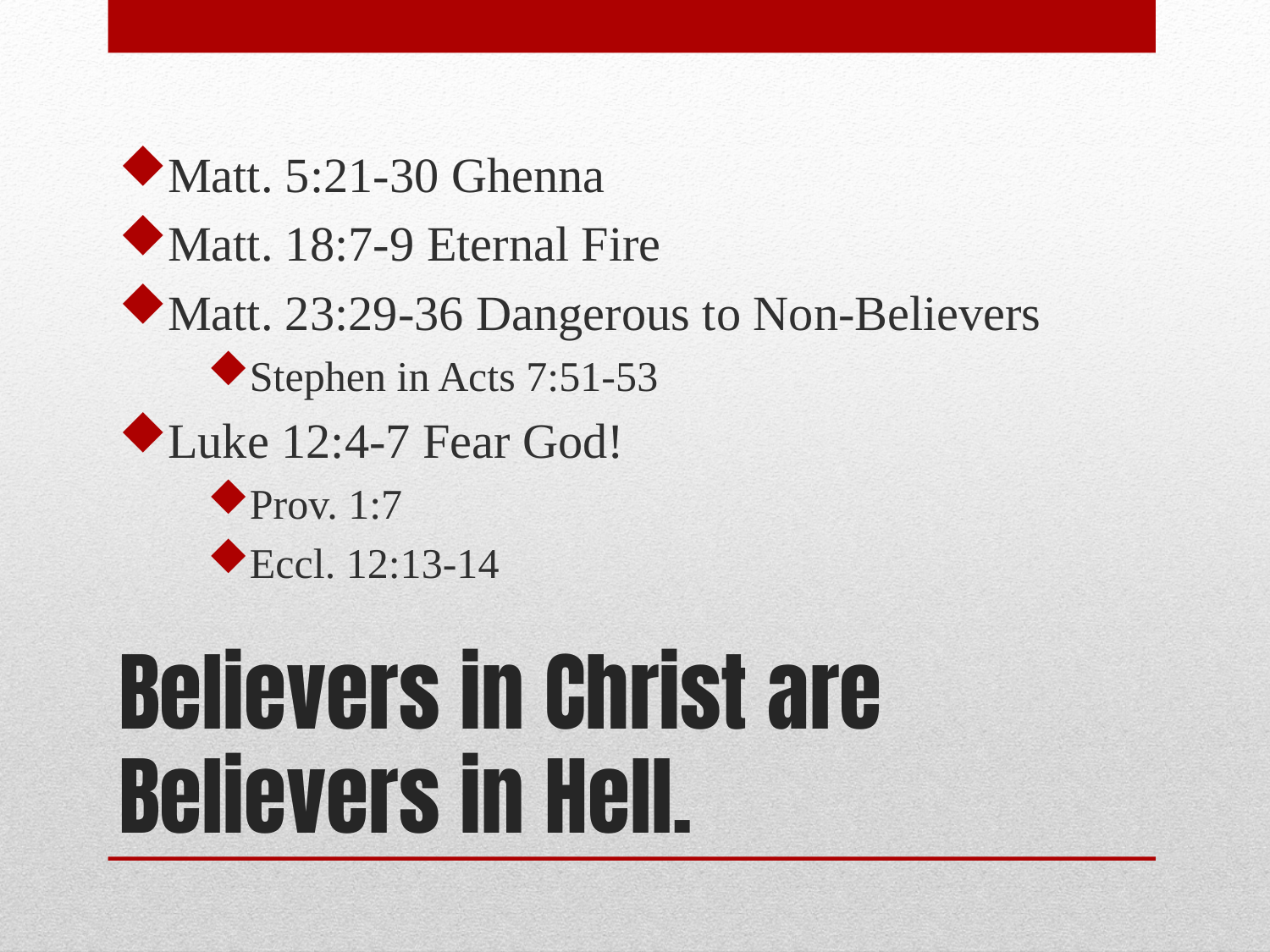

Matt. 5:21-30 Ghenna
Matt. 18:7-9 Eternal Fire
Matt. 23:29-36 Dangerous to Non-Believers
Stephen in Acts 7:51-53
Luke 12:4-7 Fear God!
Prov. 1:7
Eccl. 12:13-14
# Believers in Christ are Believers in Hell.